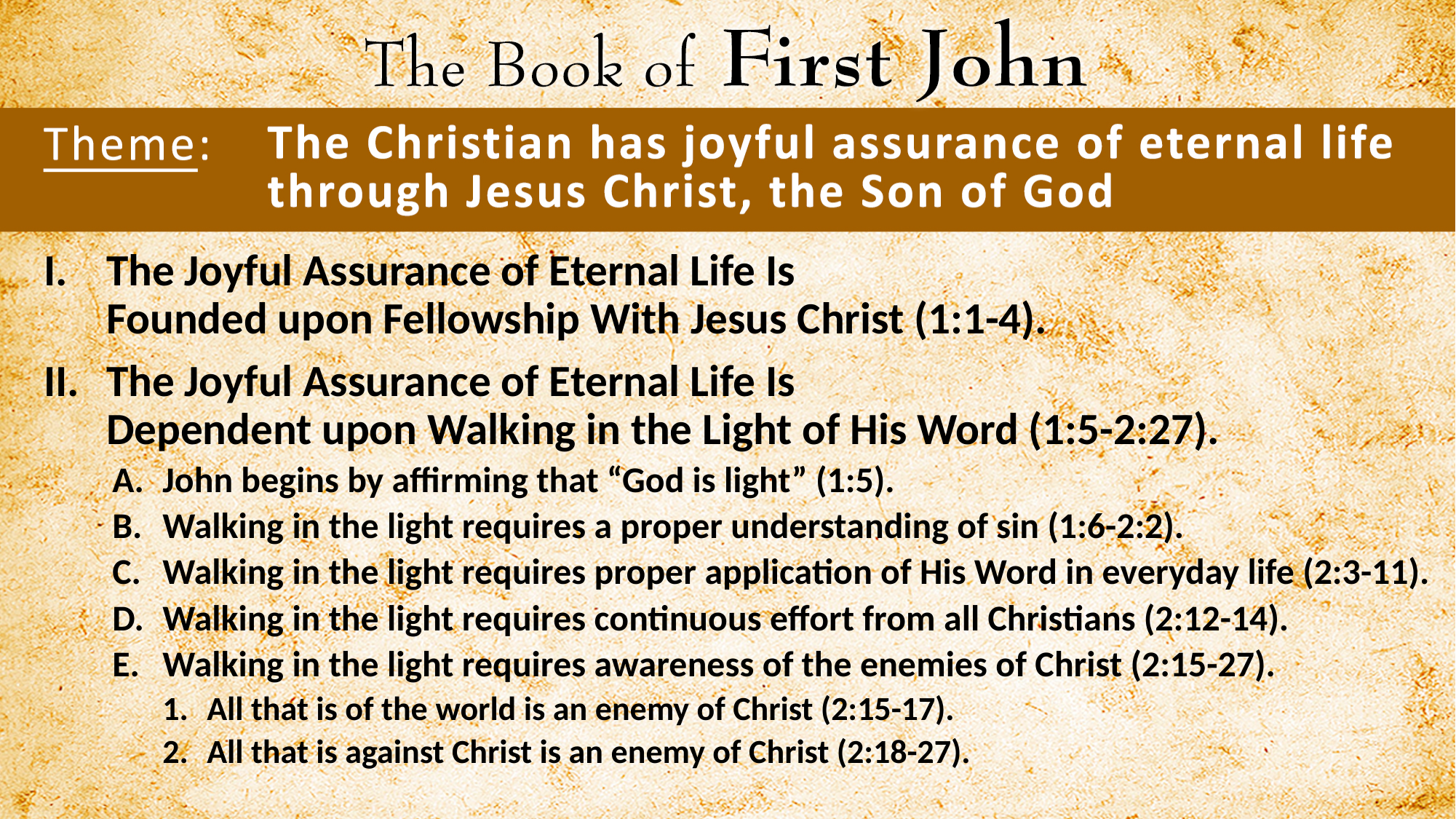

The Joyful Assurance of Eternal Life Is
Founded upon Fellowship With Jesus Christ (1:1-4).
The Joyful Assurance of Eternal Life Is
Dependent upon Walking in the Light of His Word (1:5-2:27).
John begins by affirming that “God is light” (1:5).
Walking in the light requires a proper understanding of sin (1:6-2:2).
Walking in the light requires proper application of His Word in everyday life (2:3-11).
Walking in the light requires continuous effort from all Christians (2:12-14).
Walking in the light requires awareness of the enemies of Christ (2:15-27).
All that is of the world is an enemy of Christ (2:15-17).
All that is against Christ is an enemy of Christ (2:18-27).